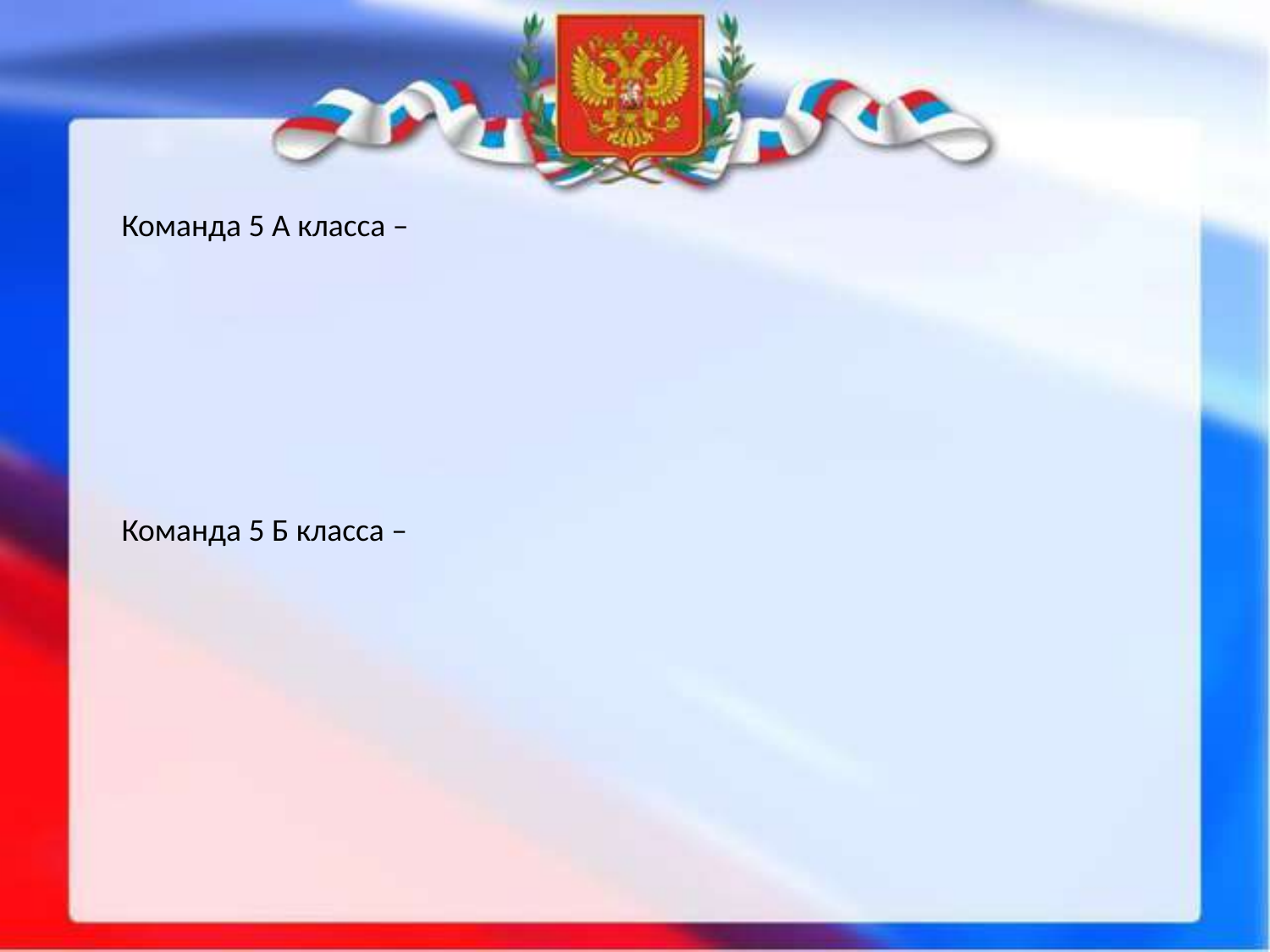

Команда 5 А класса –

Команда 5 Б класса –